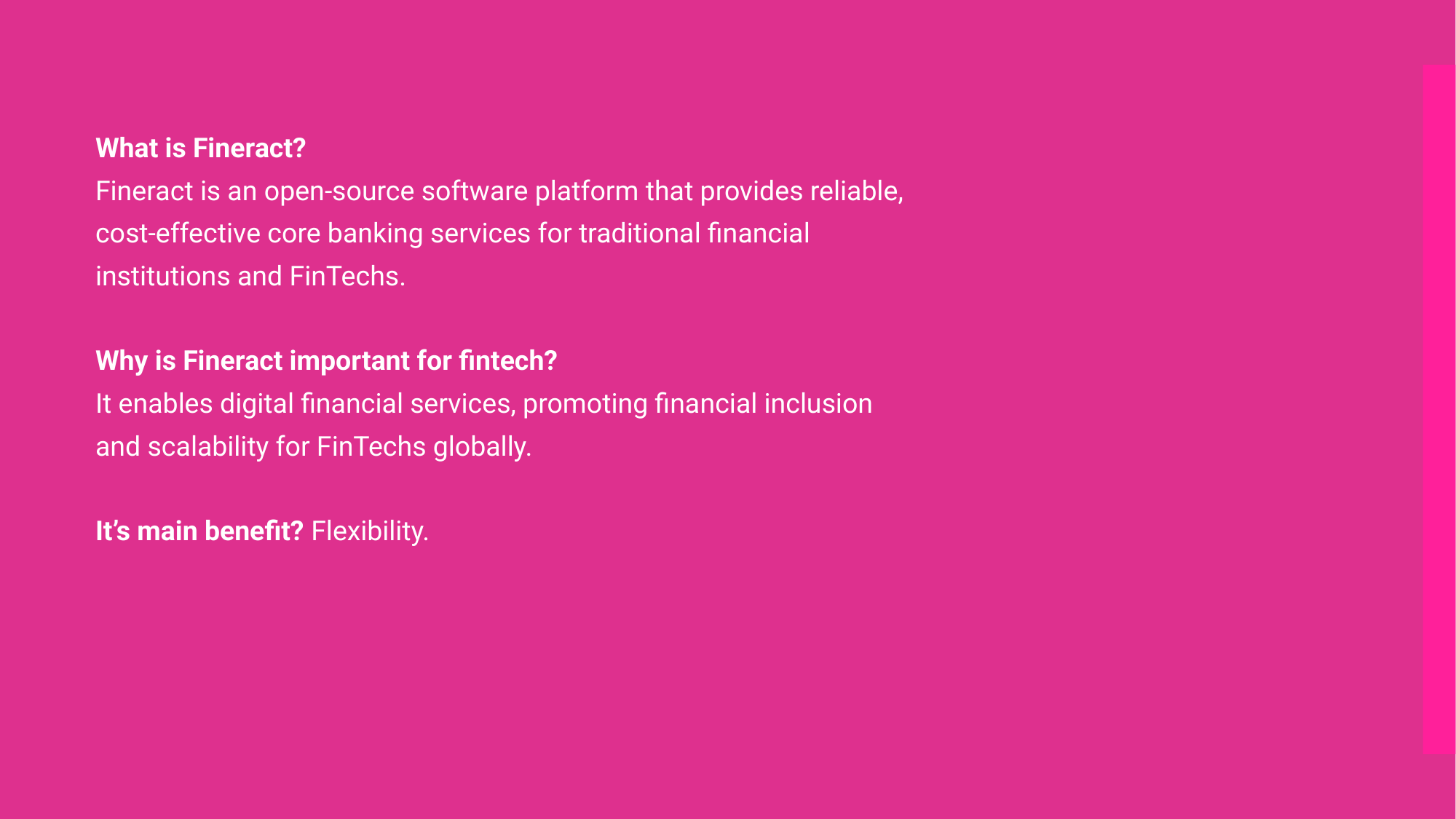

What is Fineract?
Fineract is an open-source software platform that provides reliable, cost-effective core banking services for traditional financial institutions and FinTechs.
Why is Fineract important for fintech?
It enables digital financial services, promoting financial inclusion and scalability for FinTechs globally.

It’s main benefit? Flexibility.